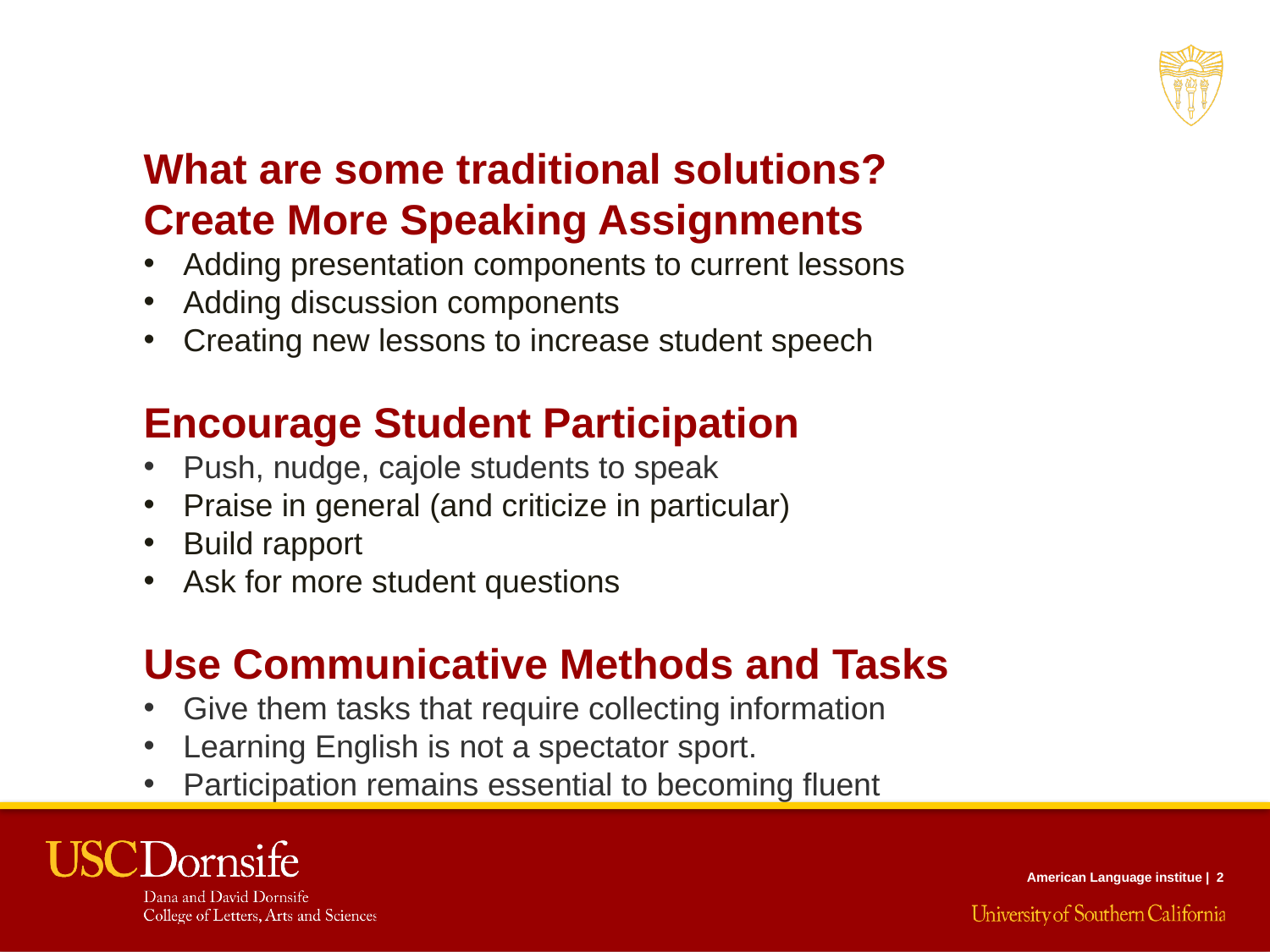

What are some traditional solutions?
Create More Speaking Assignments
Adding presentation components to current lessons
Adding discussion components
Creating new lessons to increase student speech

Encourage Student Participation
Push, nudge, cajole students to speak
Praise in general (and criticize in particular)
Build rapport
Ask for more student questions

Use Communicative Methods and Tasks
Give them tasks that require collecting information
Learning English is not a spectator sport.
Participation remains essential to becoming fluent
 American Language institue |  2